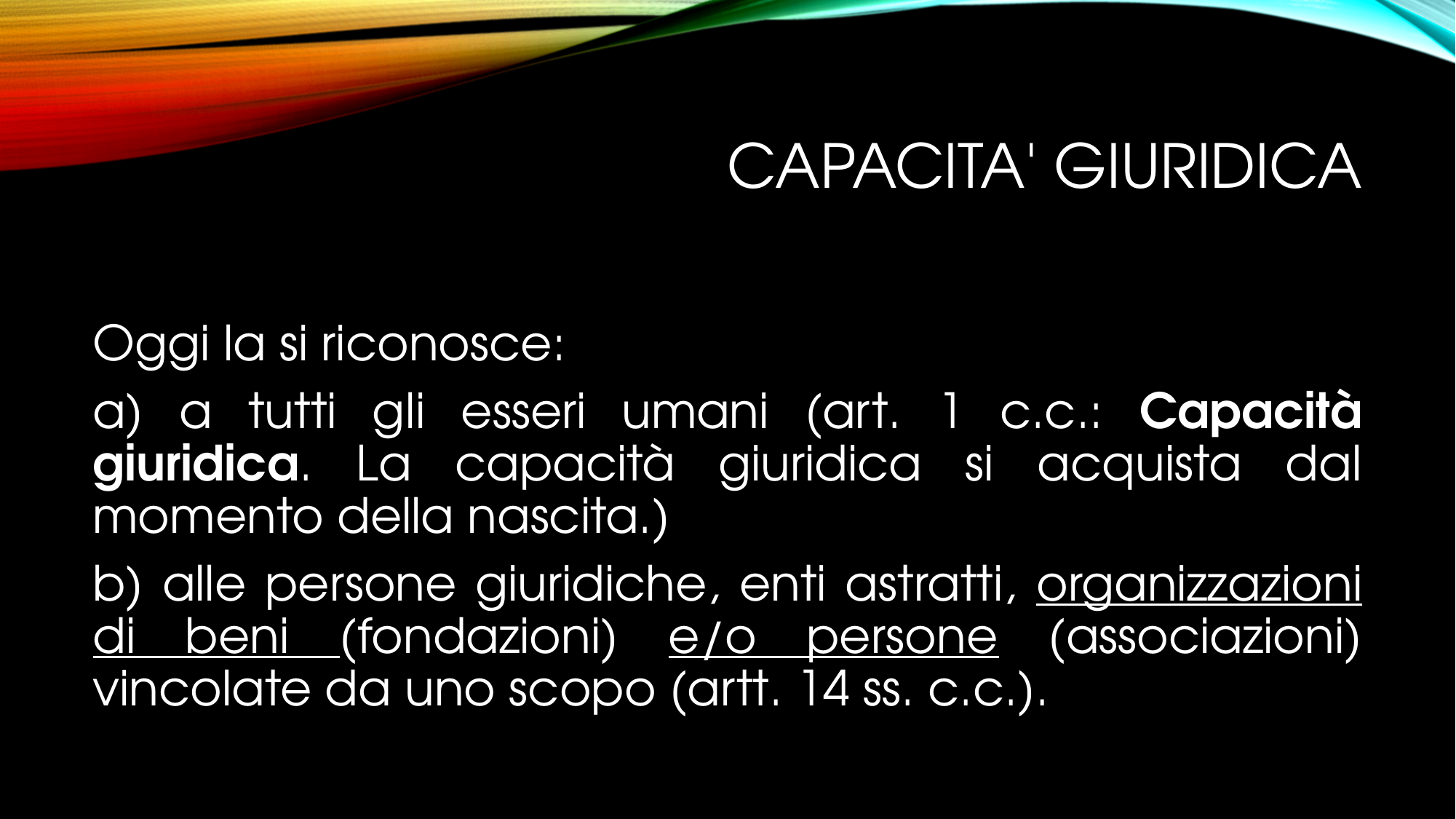

# CAPACITA' GIURIDICA

Oggi la si riconosce:
a) a tutti gli esseri umani (art. 1 c.c.: Capacità giuridica. La capacità giuridica si acquista dal momento della nascita.)
b) alle persone giuridiche, enti astratti, organizzazioni di beni (fondazioni) e/o persone (associazioni) vincolate da uno scopo (artt. 14 ss. c.c.).